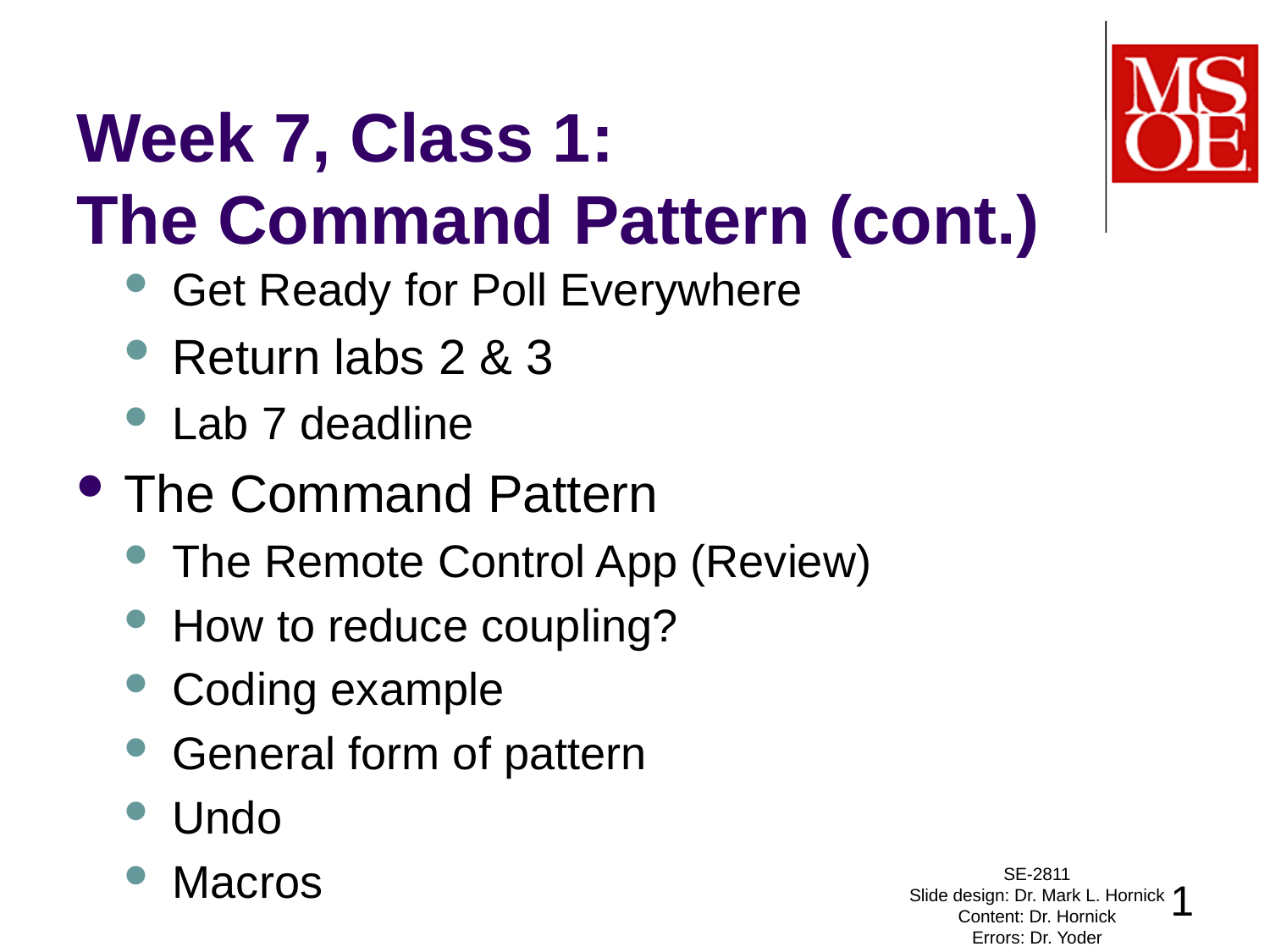

# Week 7, Class 1: The Command Pattern (cont.)
Get Ready for Poll Everywhere
Return labs 2 & 3
Lab 7 deadline
The Command Pattern
The Remote Control App (Review)
How to reduce coupling?
Coding example
General form of pattern
Undo
Macros
SE-2811
Slide design: Dr. Mark L. Hornick
Content: Dr. Hornick
Errors: Dr. Yoder
1